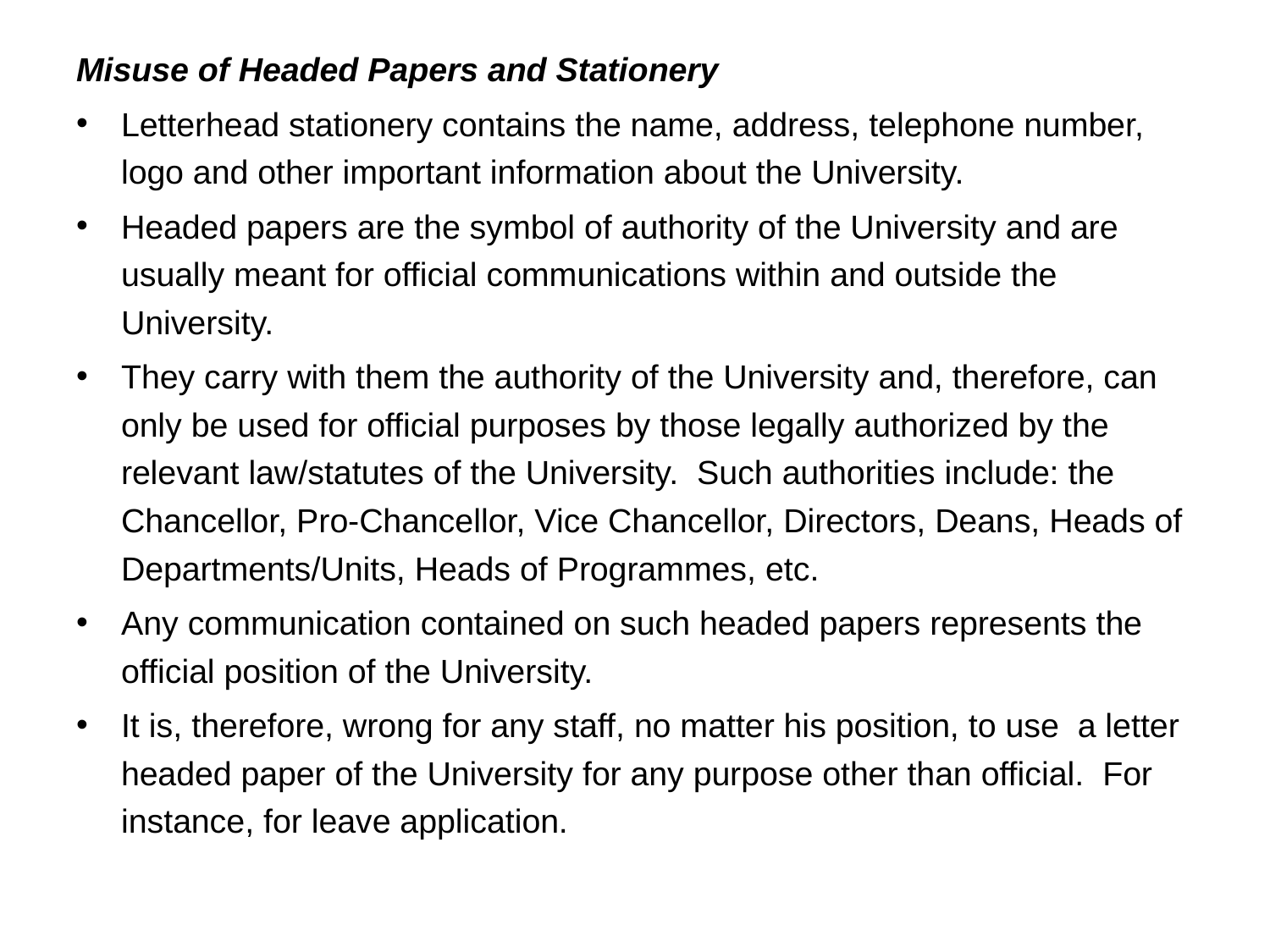

Misuse of Headed Papers and Stationery
Letterhead stationery contains the name, address, telephone number, logo and other important information about the University.
Headed papers are the symbol of authority of the University and are usually meant for official communications within and outside the University.
They carry with them the authority of the University and, therefore, can only be used for official purposes by those legally authorized by the relevant law/statutes of the University.  Such authorities include: the Chancellor, Pro-Chancellor, Vice Chancellor, Directors, Deans, Heads of Departments/Units, Heads of Programmes, etc.
Any communication contained on such headed papers represents the official position of the University.
It is, therefore, wrong for any staff, no matter his position, to use  a letter headed paper of the University for any purpose other than official.  For instance, for leave application.